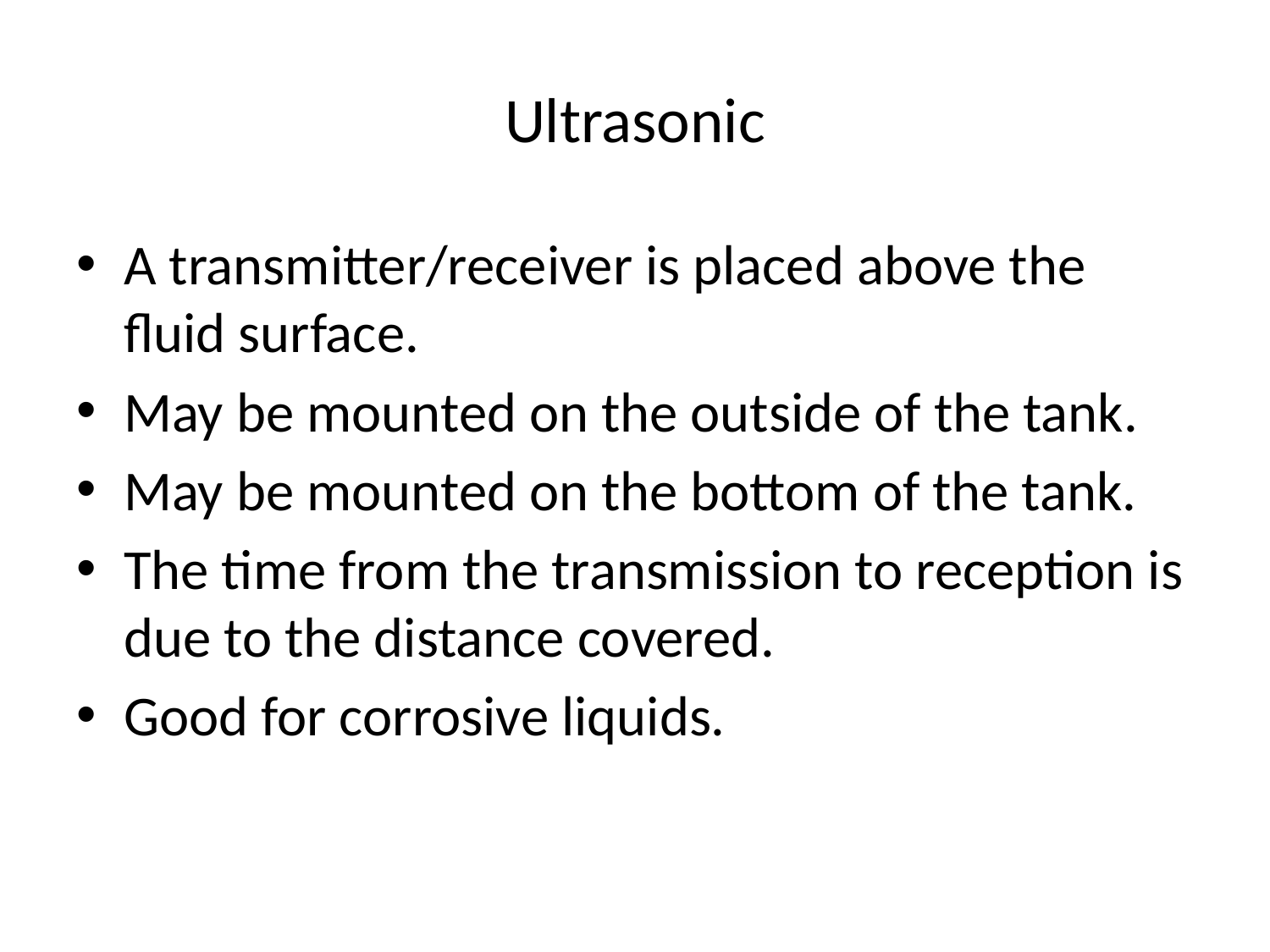

# Ultrasonic
A transmitter/receiver is placed above the fluid surface.
May be mounted on the outside of the tank.
May be mounted on the bottom of the tank.
The time from the transmission to reception is due to the distance covered.
Good for corrosive liquids.